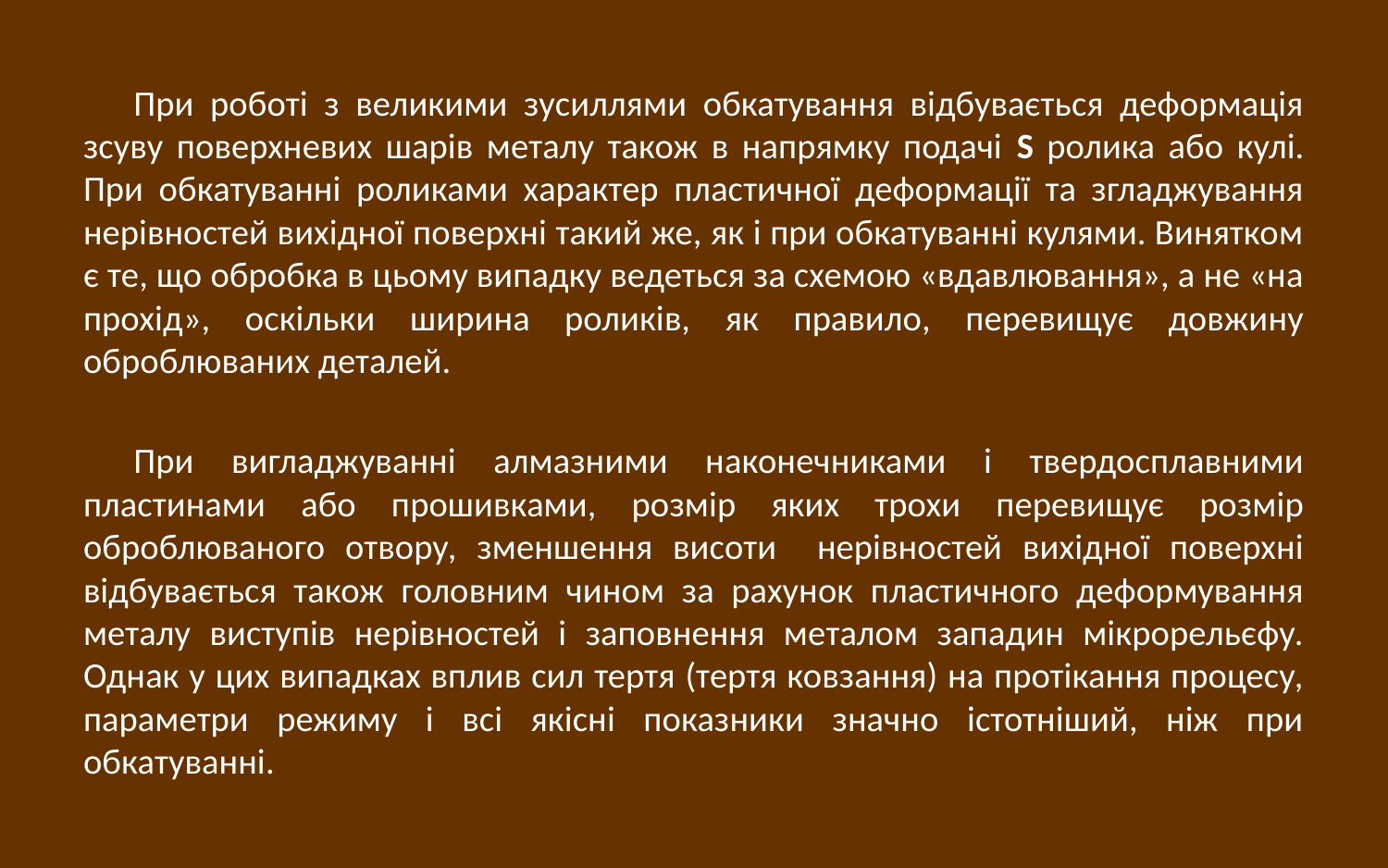

При роботі з великими зусиллями обкатування відбувається деформація зсуву поверхневих шарів металу також в напрямку подачі S ролика або кулі. При обкатуванні роликами характер пластичної деформації та згладжування нерівностей вихідної поверхні такий же, як і при обкатуванні кулями. Винятком є те, що обробка в цьому випадку ведеться за схемою «вдавлювання», а не «на прохід», оскільки ширина роликів, як правило, перевищує довжину оброблюваних деталей.

При вигладжуванні алмазними наконечниками і твердосплавними пластинами або прошивками, розмір яких трохи перевищує розмір оброблюваного отвору, зменшення висоти  нерівностей вихідної поверхні відбувається також головним чином за рахунок пластичного деформування металу виступів нерівностей і заповнення металом западин мікрорельєфу. Однак у цих випадках вплив сил тертя (тертя ковзання) на протікання процесу, параметри режиму і всі якісні показники значно істотніший, ніж при обкатуванні.